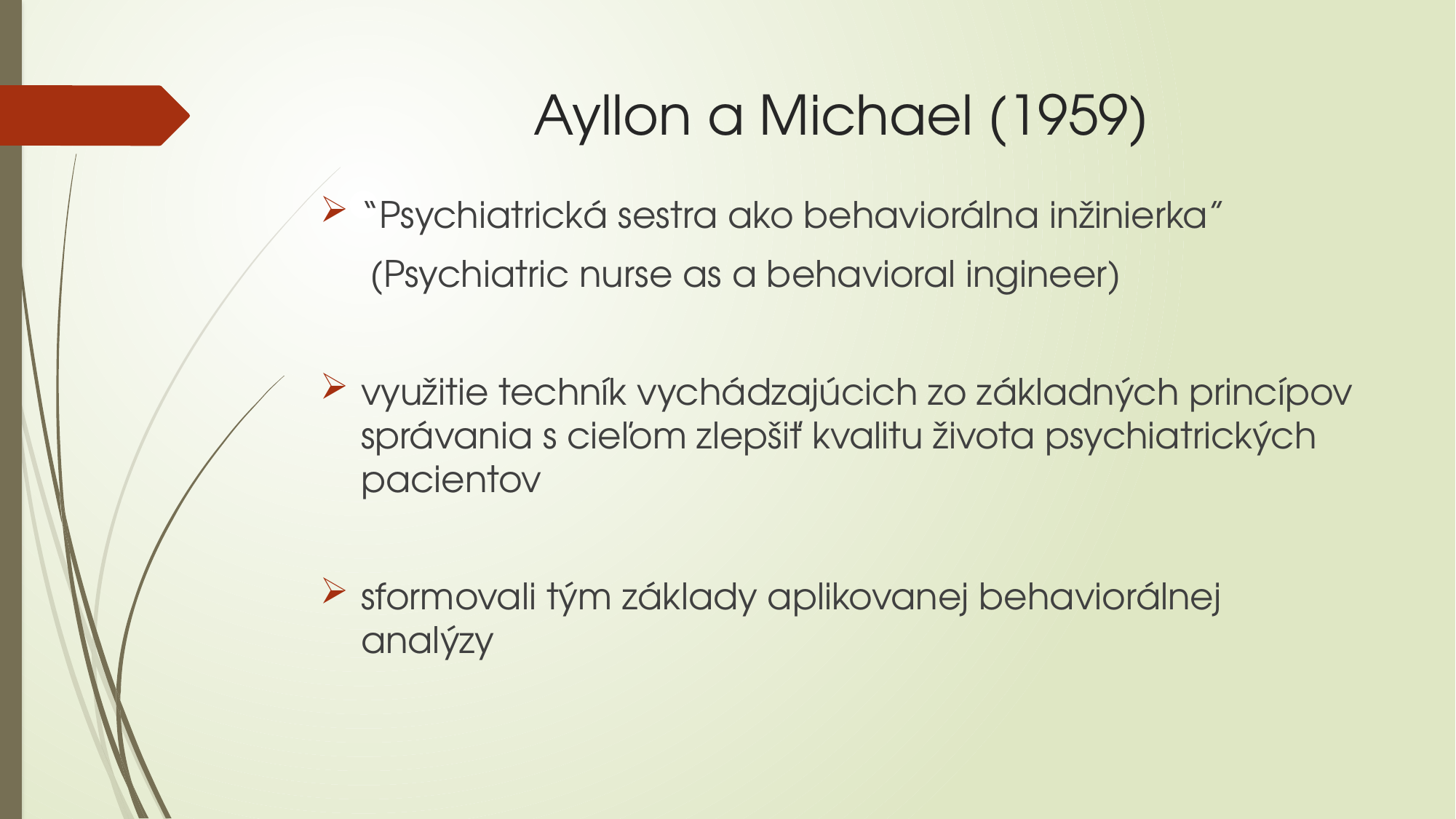

# Ayllon a Michael (1959)
“Psychiatrická sestra ako behaviorálna inžinierka”
     (Psychiatric nurse as a behavioral ingineer)

využitie techník vychádzajúcich zo základných princípov správania s cieľom zlepšiť kvalitu života psychiatrických pacientov

sformovali tým základy aplikovanej behaviorálnej analýzy